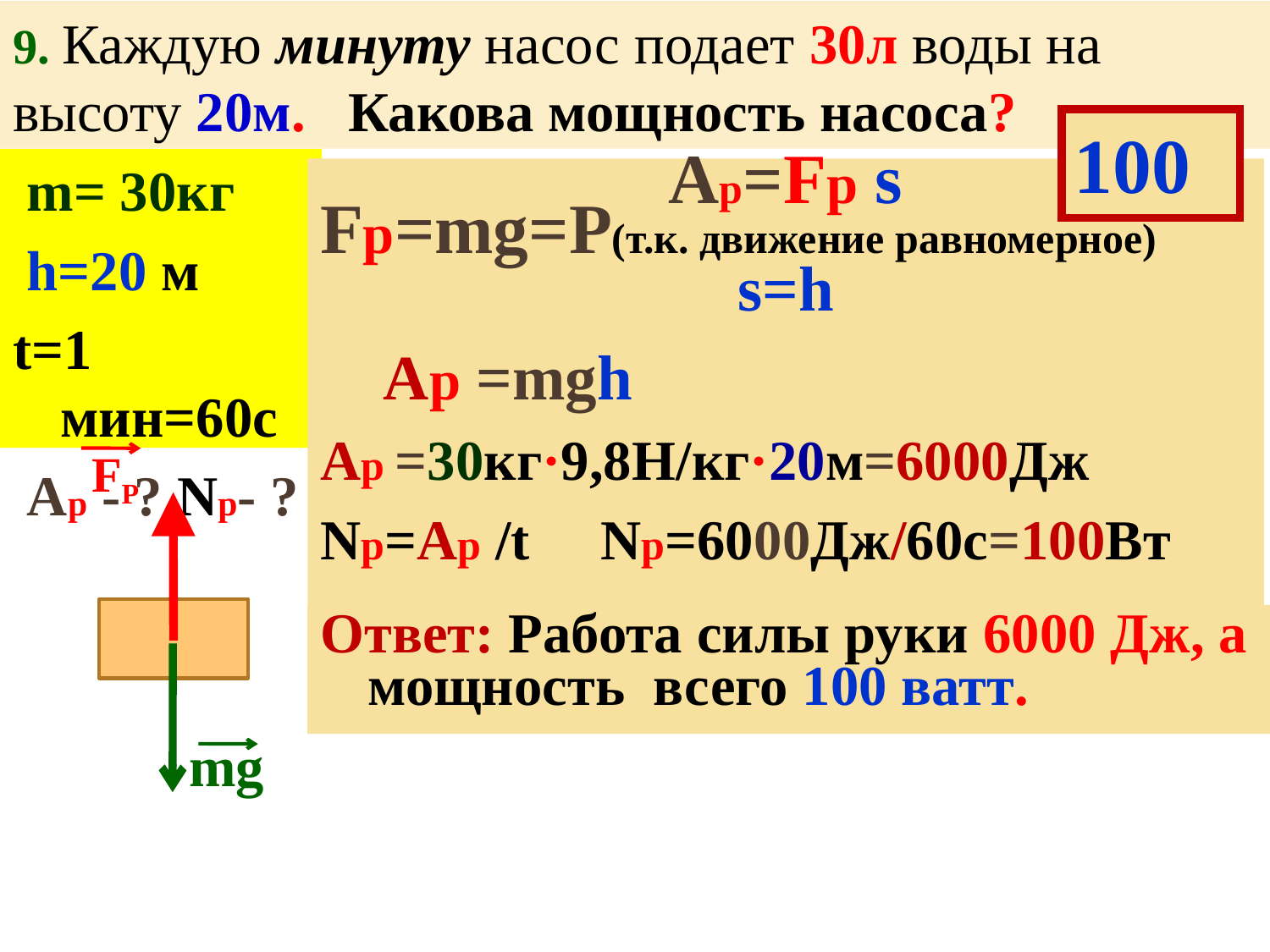

9. Каждую минуту насос подает 30л воды на высоту 20м.   Какова мощность насоса?
100
 m= 30кг
 h=20 м
t=1 мин=60с
 Ар - ? Nр- ?
Ар=Fр s
Fр=mg=P(т.к. движение равномерное)
s=h
Aр =mgh
Aр =30кг·9,8Н/кг·20м=6000Дж
Nр=Aр /t     Nр=6000Дж/60c=100Вт
Fр

Ответ: Работа силы руки 6000 Дж, а мощность  всего 100 ватт.
mg